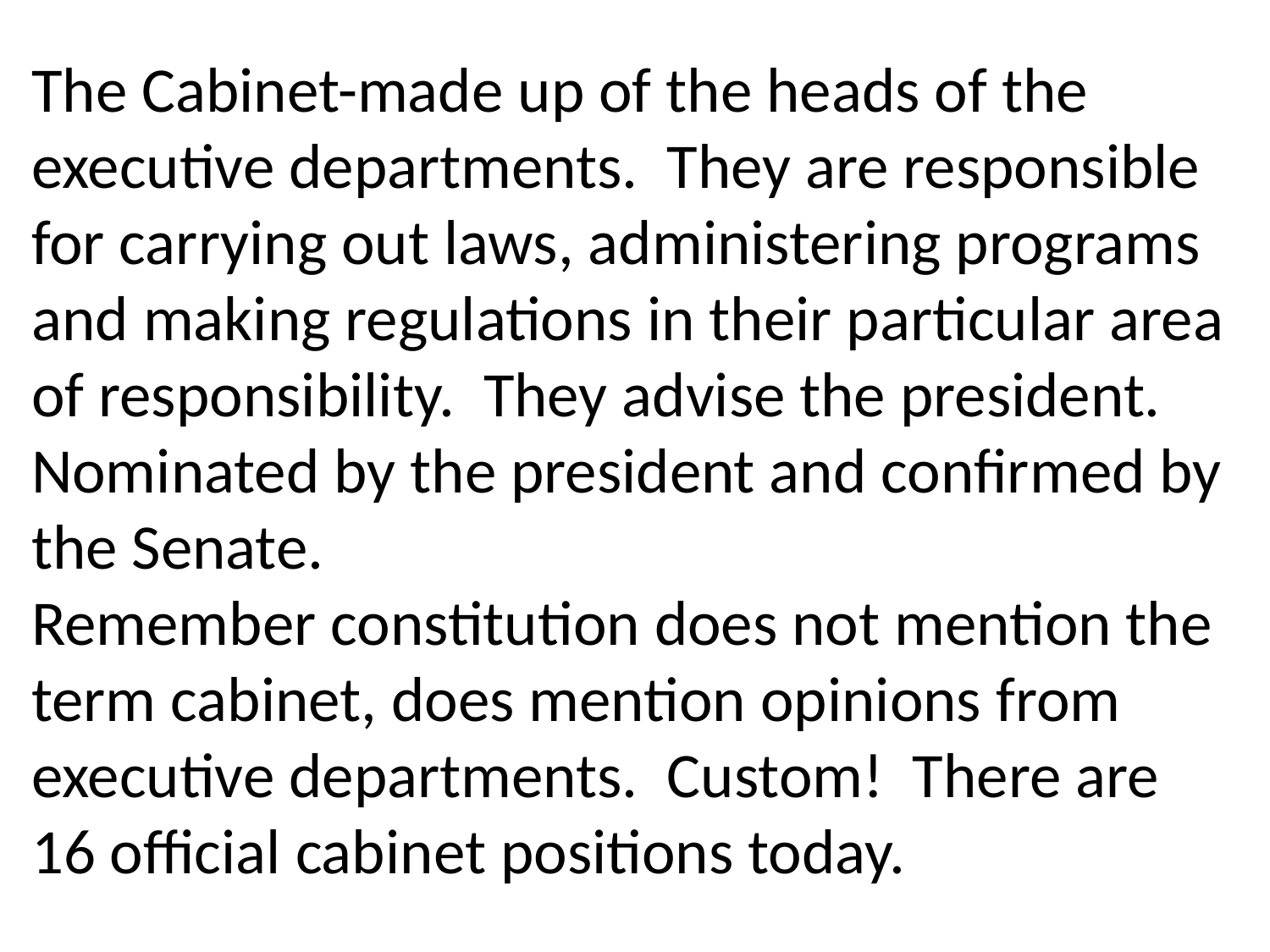

The Cabinet-made up of the heads of the executive departments.  They are responsible for carrying out laws, administering programs and making regulations in their particular area of responsibility.  They advise the president.
Nominated by the president and confirmed by the Senate.
Remember constitution does not mention the term cabinet, does mention opinions from executive departments.  Custom!  There are 16 official cabinet positions today.